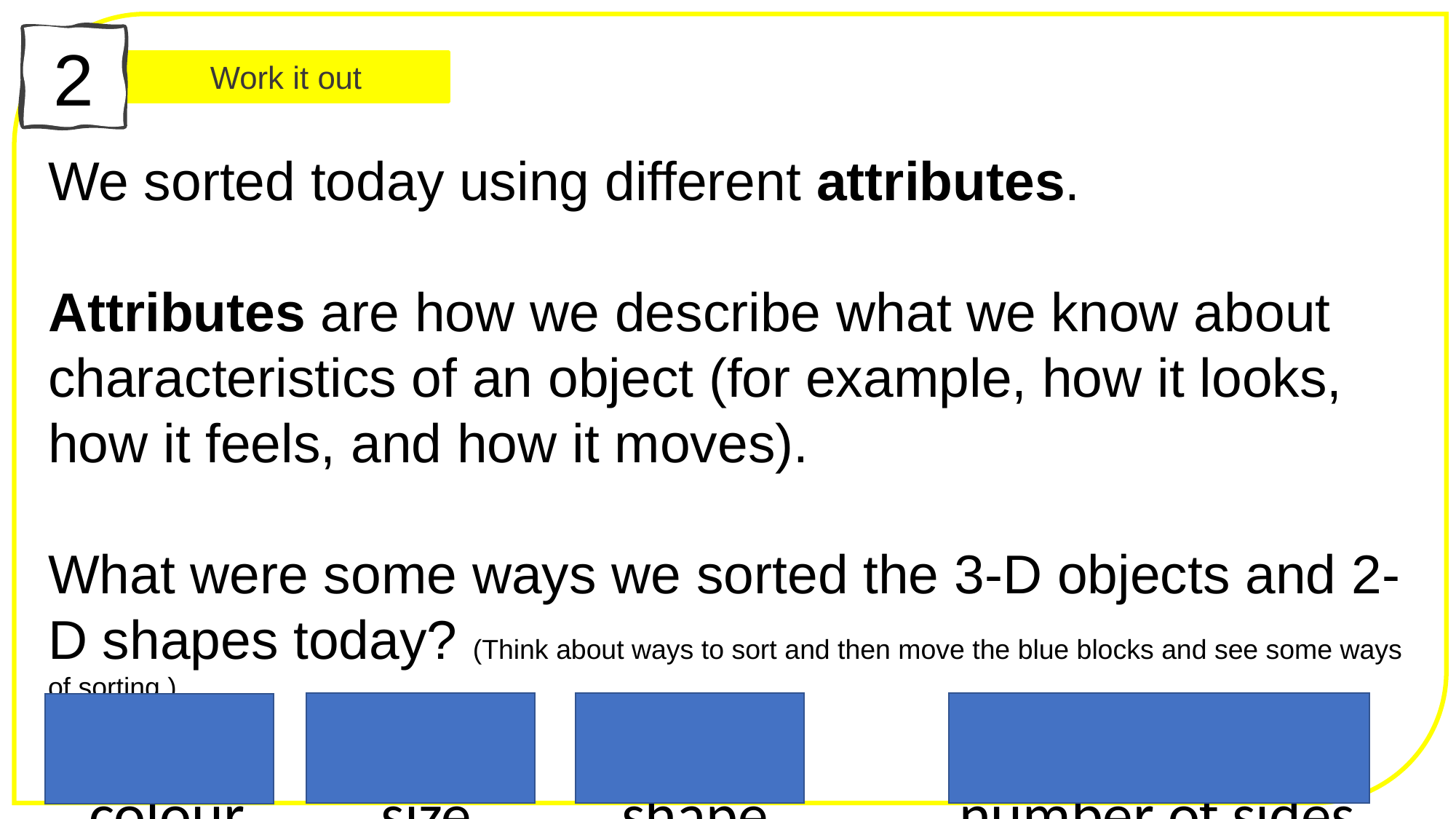

2
Work it out
We sorted today using different attributes.

Attributes are how we describe what we know about characteristics of an object (for example, how it looks, how it feels, and how it moves).

What were some ways we sorted the 3-D objects and 2-D shapes today? (Think about ways to sort and then move the blue blocks and see some ways of sorting.)

   colour          size           shape              number of sides